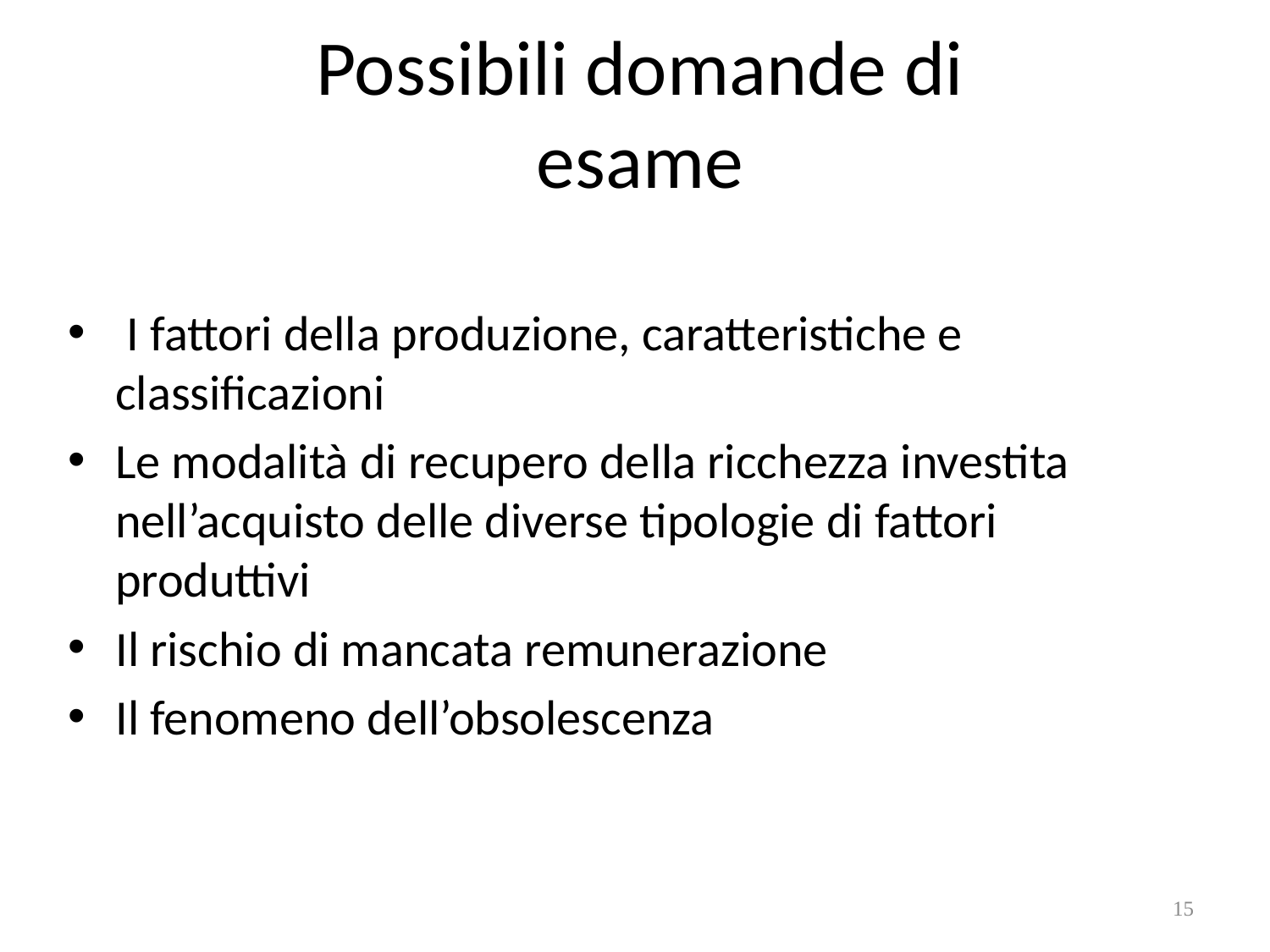

# Possibili domande di esame

 I fattori della produzione, caratteristiche e classificazioni
Le modalità di recupero della ricchezza investita nell’acquisto delle diverse tipologie di fattori produttivi
Il rischio di mancata remunerazione
Il fenomeno dell’obsolescenza
15